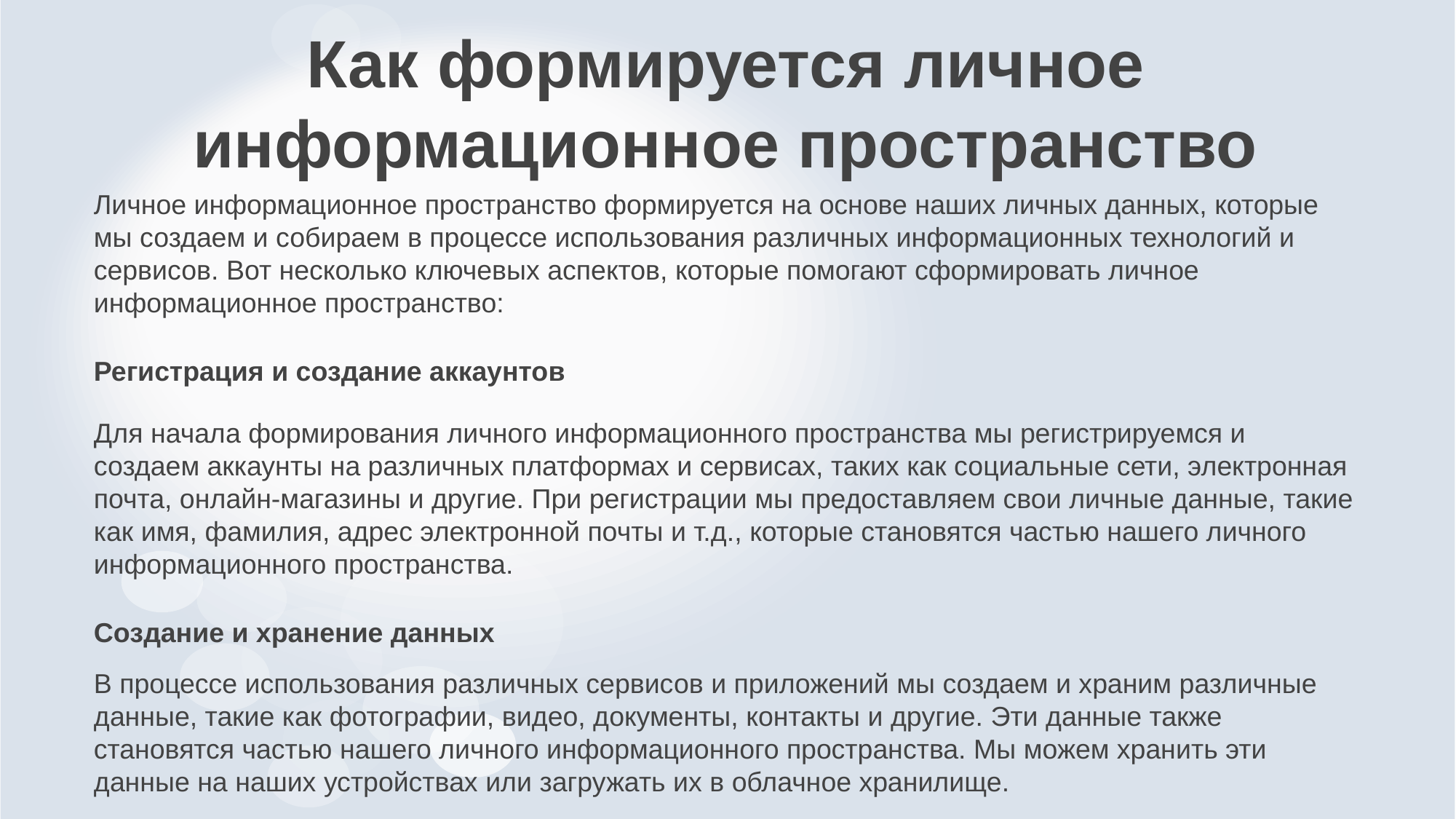

# Как формируется личное информационное пространство
Личное информационное пространство формируется на основе наших личных данных, которые мы создаем и собираем в процессе использования различных информационных технологий и сервисов. Вот несколько ключевых аспектов, которые помогают сформировать личное информационное пространство:
Регистрация и создание аккаунтов
Для начала формирования личного информационного пространства мы регистрируемся и создаем аккаунты на различных платформах и сервисах, таких как социальные сети, электронная почта, онлайн-магазины и другие. При регистрации мы предоставляем свои личные данные, такие как имя, фамилия, адрес электронной почты и т.д., которые становятся частью нашего личного информационного пространства.
Создание и хранение данных
В процессе использования различных сервисов и приложений мы создаем и храним различные данные, такие как фотографии, видео, документы, контакты и другие. Эти данные также становятся частью нашего личного информационного пространства. Мы можем хранить эти данные на наших устройствах или загружать их в облачное хранилище.